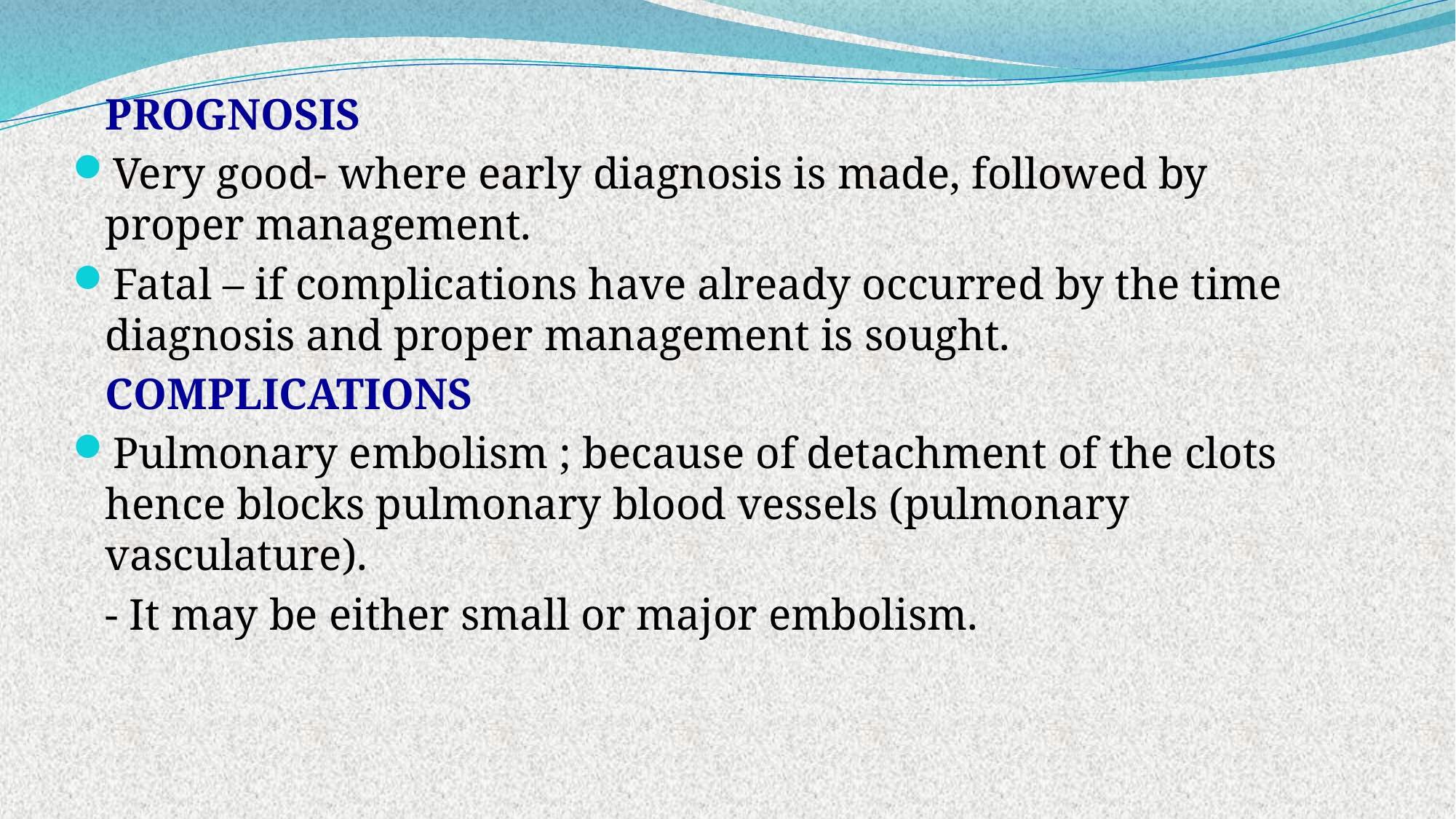

PROGNOSIS
Very good- where early diagnosis is made, followed by proper management.
Fatal – if complications have already occurred by the time diagnosis and proper management is sought.
	COMPLICATIONS
Pulmonary embolism ; because of detachment of the clots hence blocks pulmonary blood vessels (pulmonary vasculature).
	- It may be either small or major embolism.